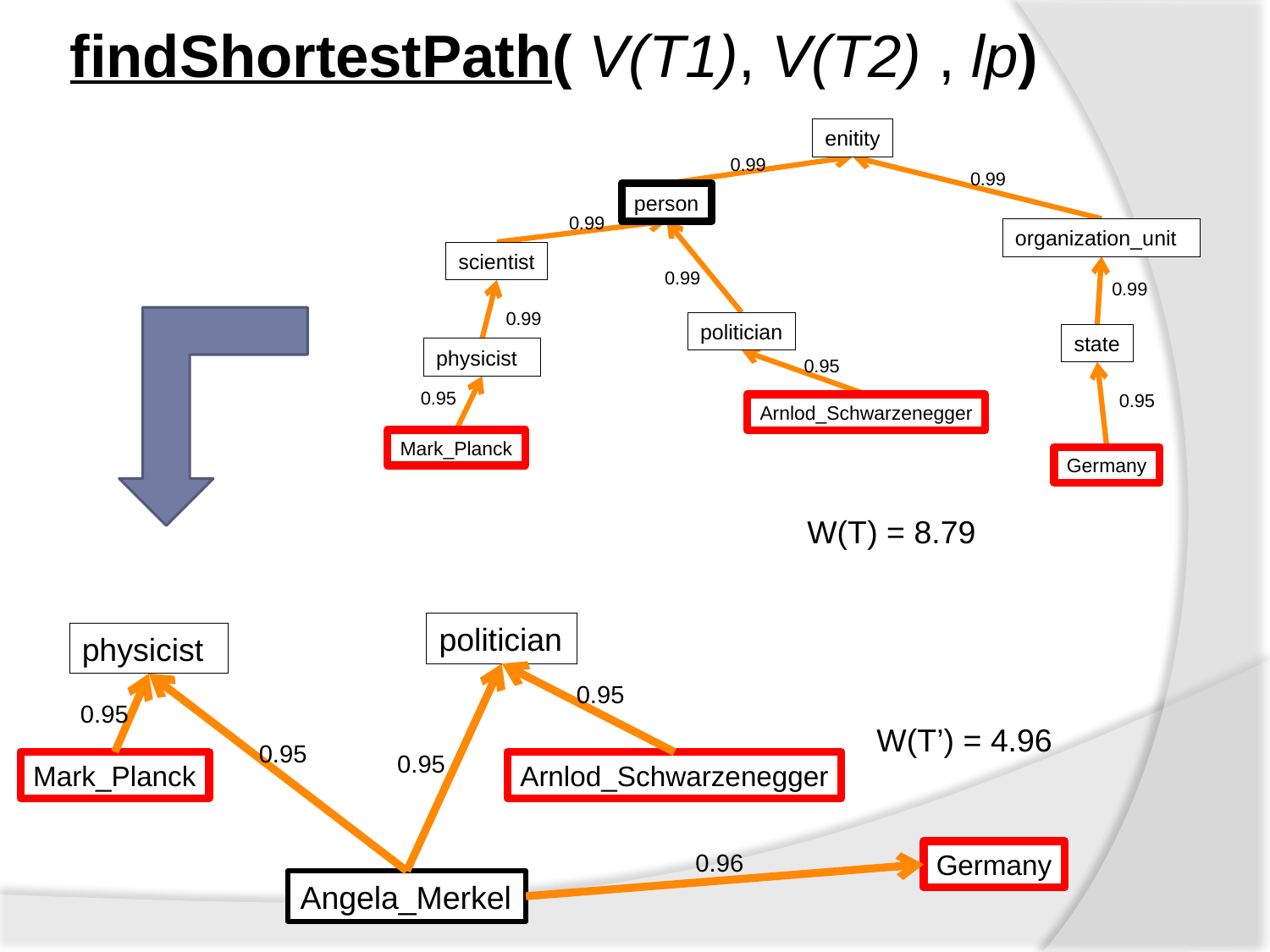

# findShortestPath( V(T1), V(T2) , lp)
enitity
0.99
0.99
person
0.99
organization_unit
scientist
0.99
0.99
0.99

politician
state
physicist
0.95
0.95
0.95
Arnlod_Schwarzenegger
Mark_Planck
Germany
W(T) = 8.79
politician
physicist
0.95
0.95
0.95
0.95
Mark_Planck
Arnlod_Schwarzenegger
0.96
Germany
Angela_Merkel
W(T’) = 4.96